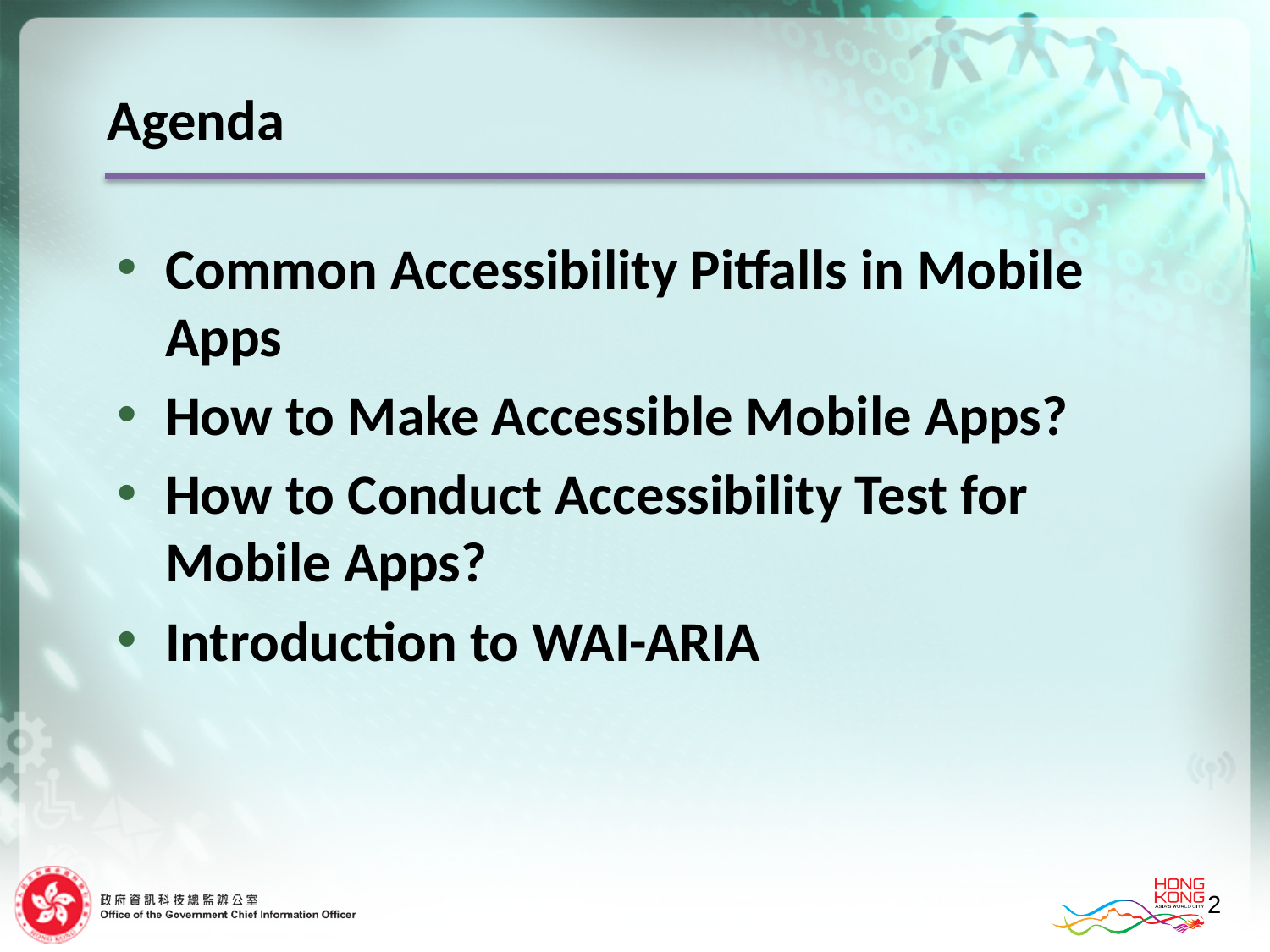

Agenda
Common Accessibility Pitfalls in Mobile Apps
How to Make Accessible Mobile Apps?
How to Conduct Accessibility Test for Mobile Apps?
Introduction to WAI-ARIA

2